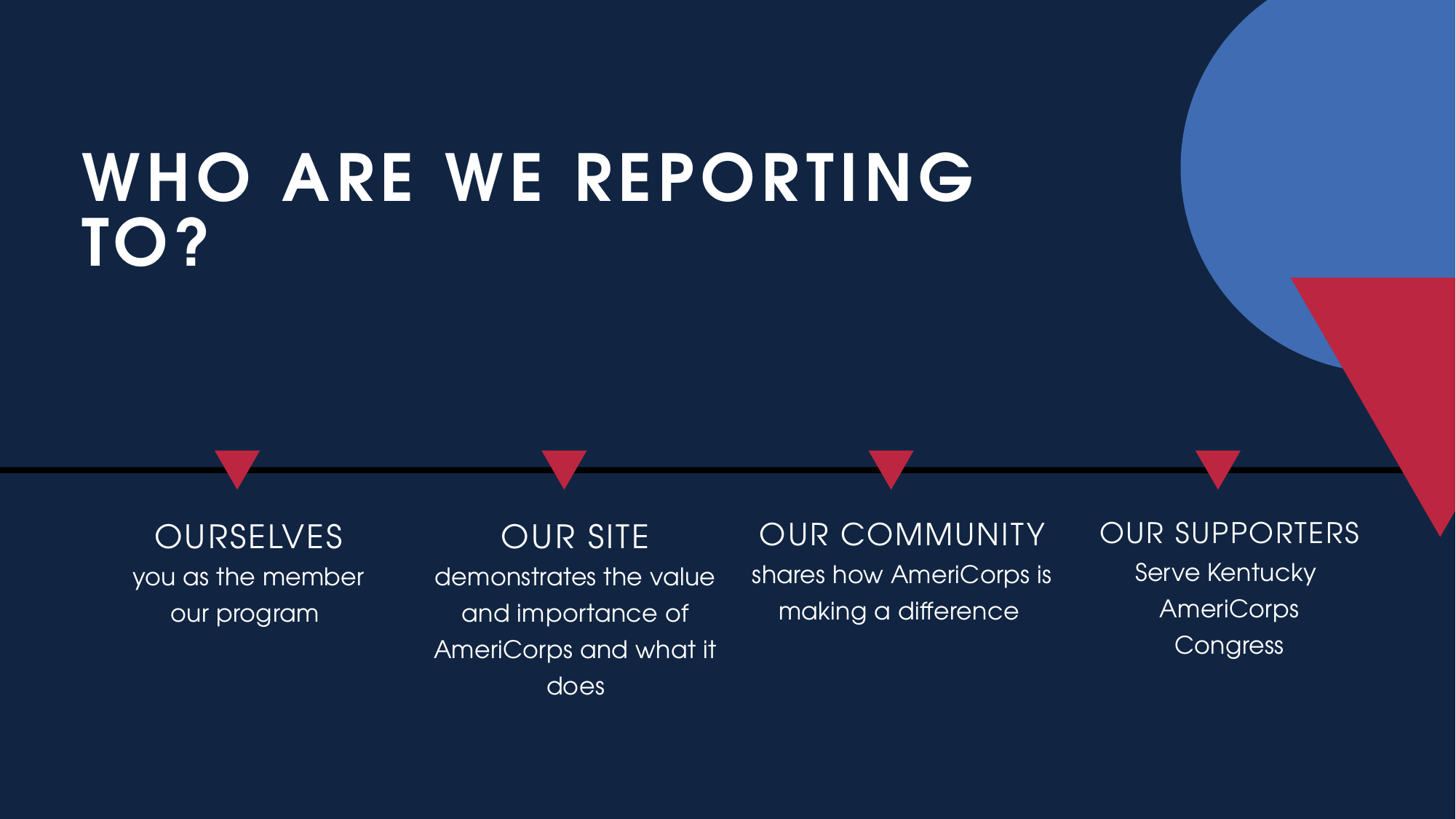

WHO ARE WE REPORTING TO?

OUR COMMUNITY
shares how AmeriCorps is making a difference
OUR SITE
demonstrates the value and importance of AmeriCorps and what it does
OUR SUPPORTERS
Serve Kentucky
AmeriCorps
Congress
OURSELVES
you as the member
our program